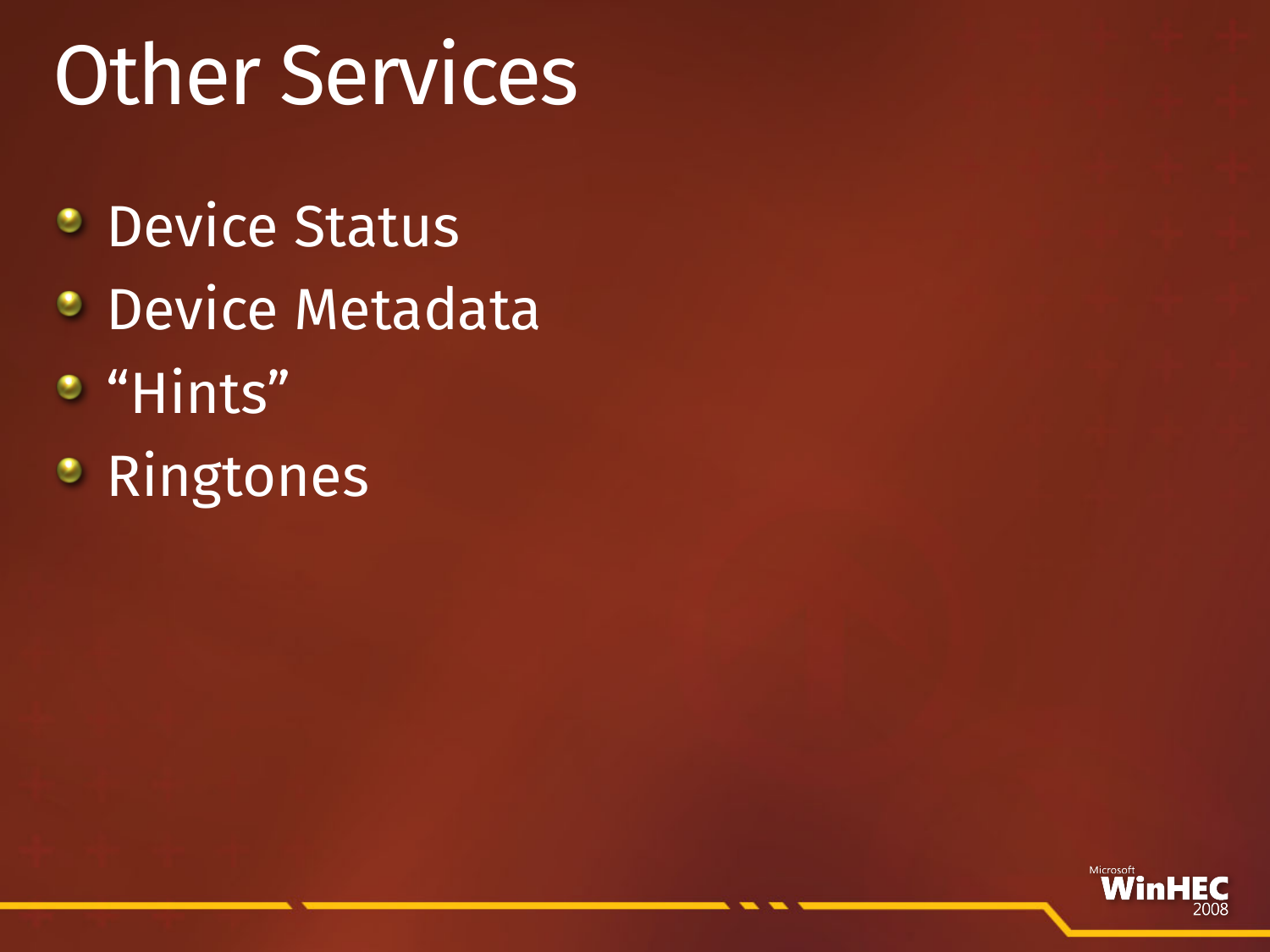

# Other Services
Device Status
Device Metadata
“Hints”
Ringtones